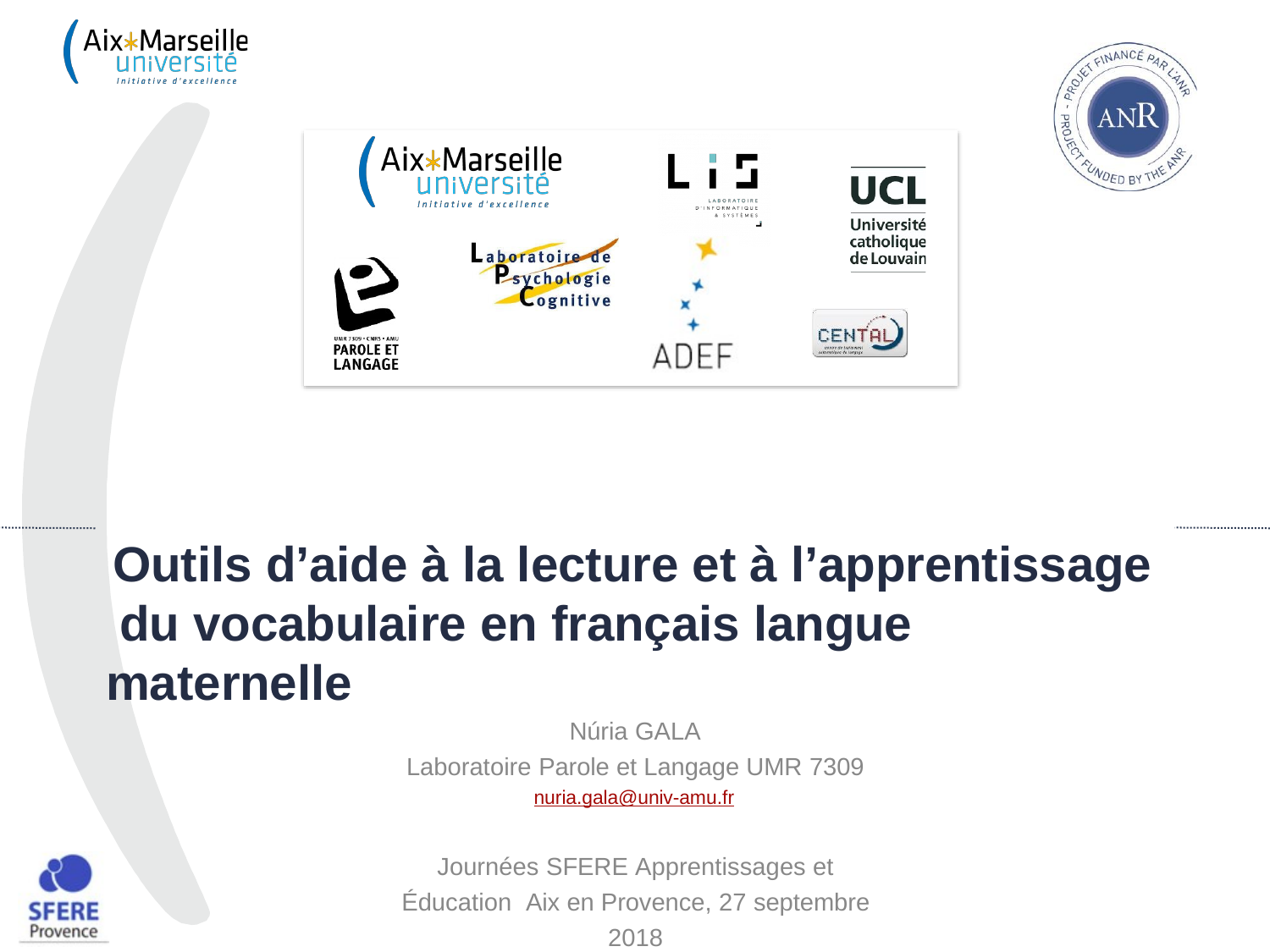

Outils d’aide à la lecture et à l’apprentissage  du vocabulaire en français langue maternelle
Núria GALA
Laboratoire Parole et Langage UMR 7309
nuria.gala@univ-amu.fr

Journées SFERE Apprentissages et Éducation  Aix en Provence, 27 septembre 2018